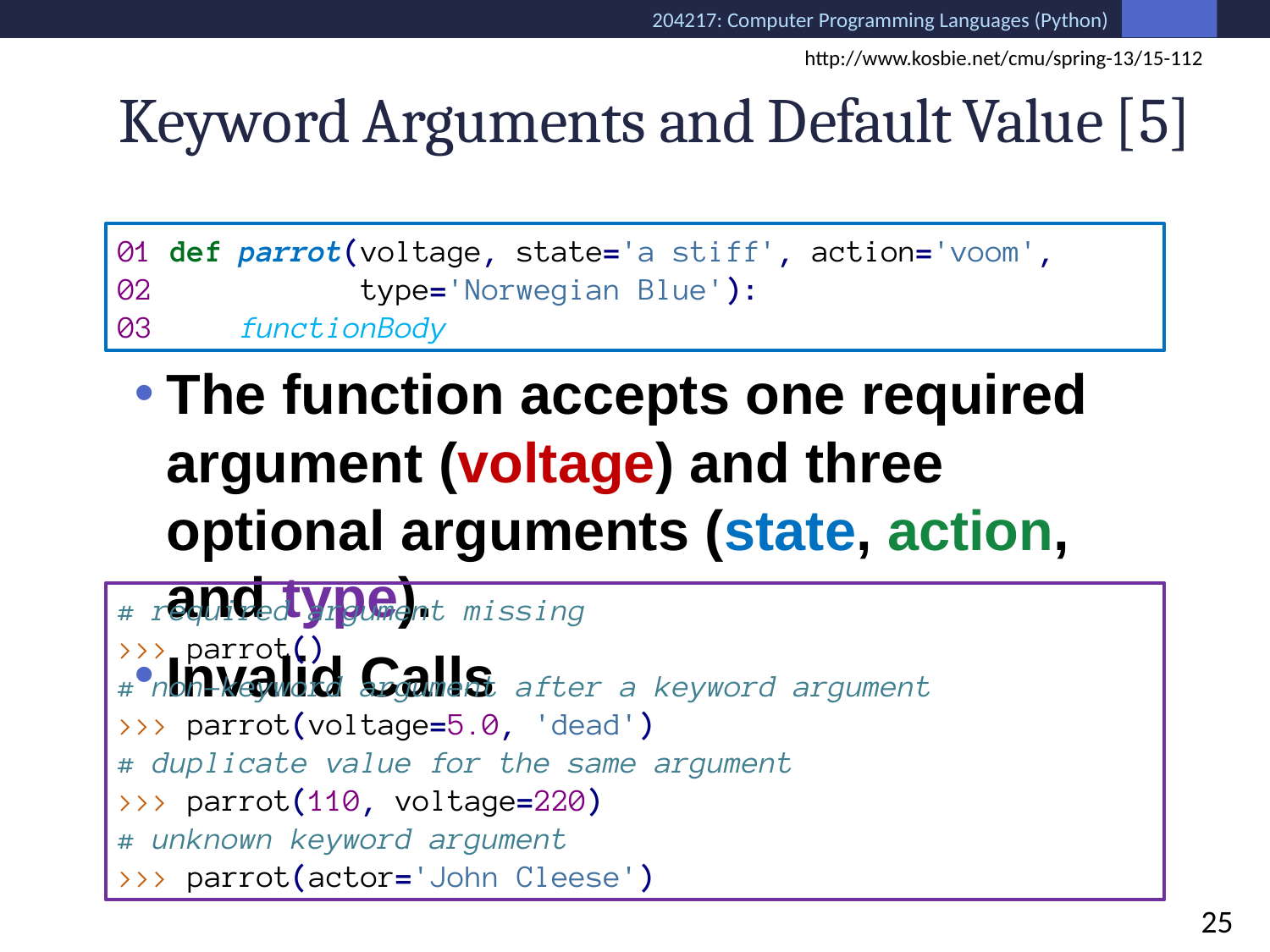

http://www.kosbie.net/cmu/spring-13/15-112
# Keyword Arguments and Default Value [5]
01 def parrot(voltage, state='a stiff', action='voom',
02            type='Norwegian Blue'):
03     functionBody
The function accepts one required argument (voltage) and three optional arguments (state, action, and type).
Invalid Calls

# required argument missing
>>> parrot()
# non-keyword argument after a keyword argument
>>> parrot(voltage=5.0, 'dead')
# duplicate value for the same argument
>>> parrot(110, voltage=220)
# unknown keyword argument
>>> parrot(actor='John Cleese')
25